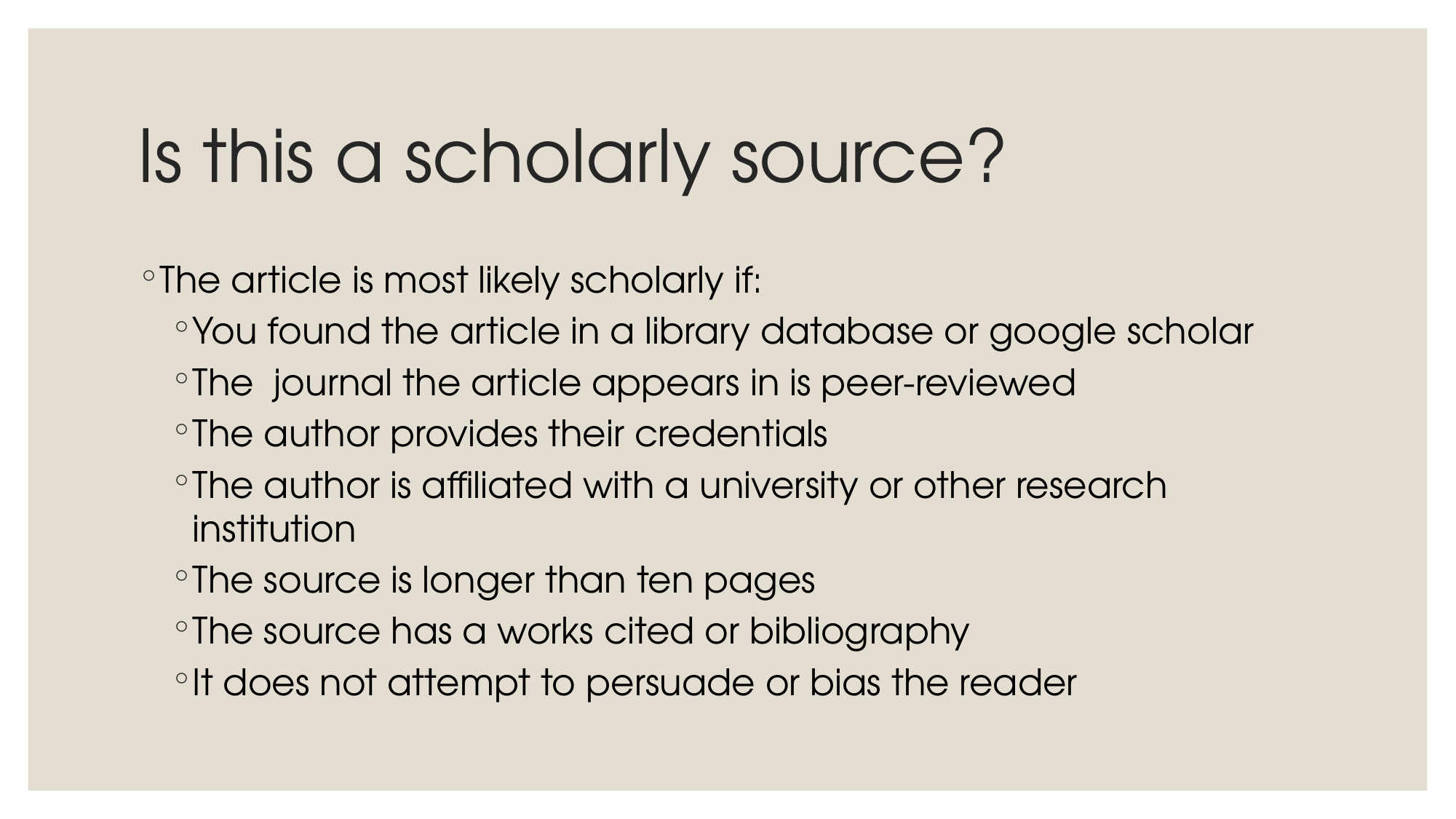

# Is this a scholarly source?
The article is most likely scholarly if:
You found the article in a library database or google scholar
The  journal the article appears in is peer-reviewed
The author provides their credentials
The author is affiliated with a university or other research institution
The source is longer than ten pages
The source has a works cited or bibliography
It does not attempt to persuade or bias the reader